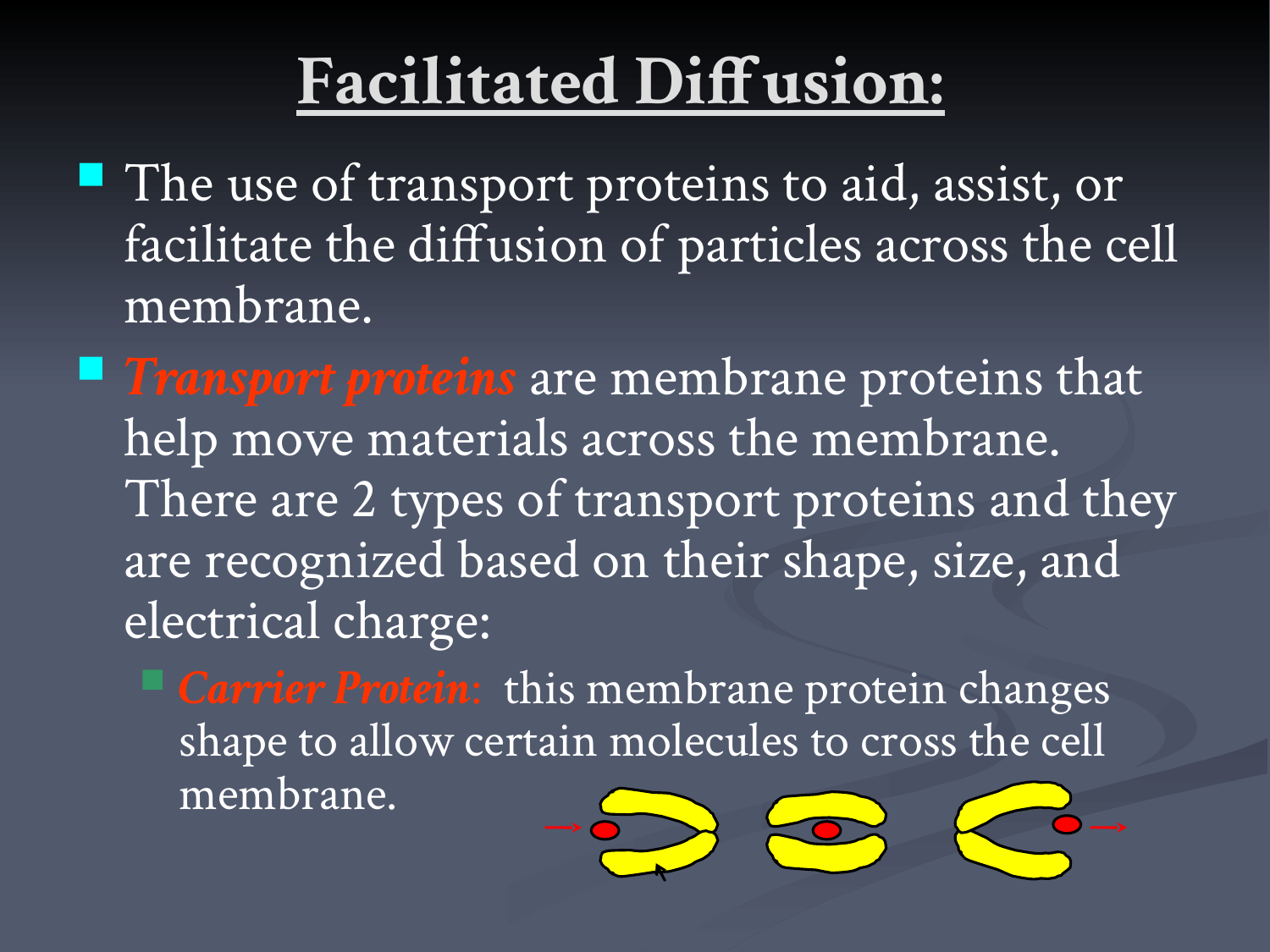

# Facilitated Diffusion:
The use of transport proteins to aid, assist, or facilitate the diffusion of particles across the cell membrane.
Transport proteins are membrane proteins that help move materials across the membrane.  There are 2 types of transport proteins and they are recognized based on their shape, size, and electrical charge:
Carrier Protein:  this membrane protein changes shape to allow certain molecules to cross the cell membrane.